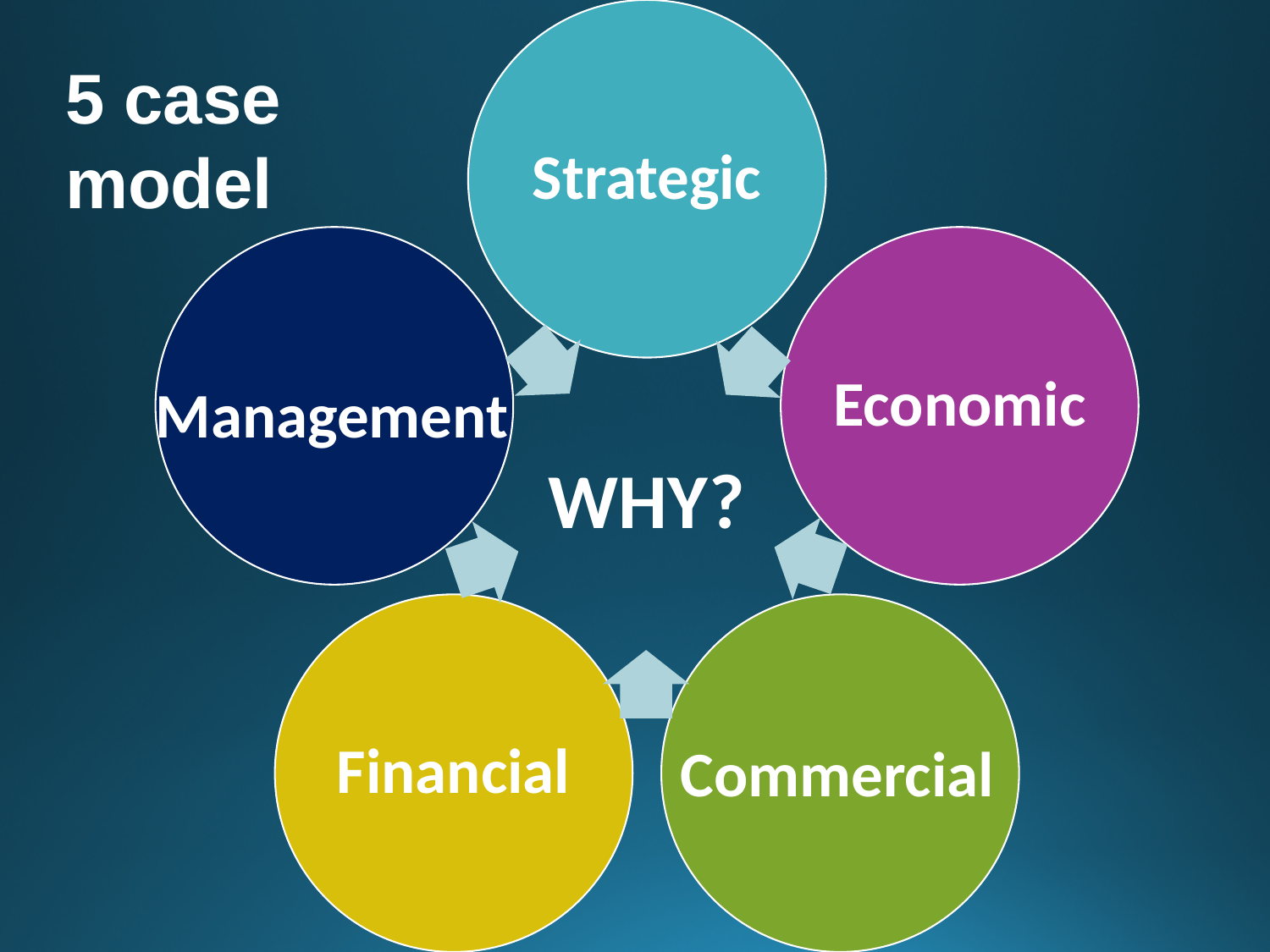

Strategic

Economic

Financial

Management
WHY?
Commercial
5 case model